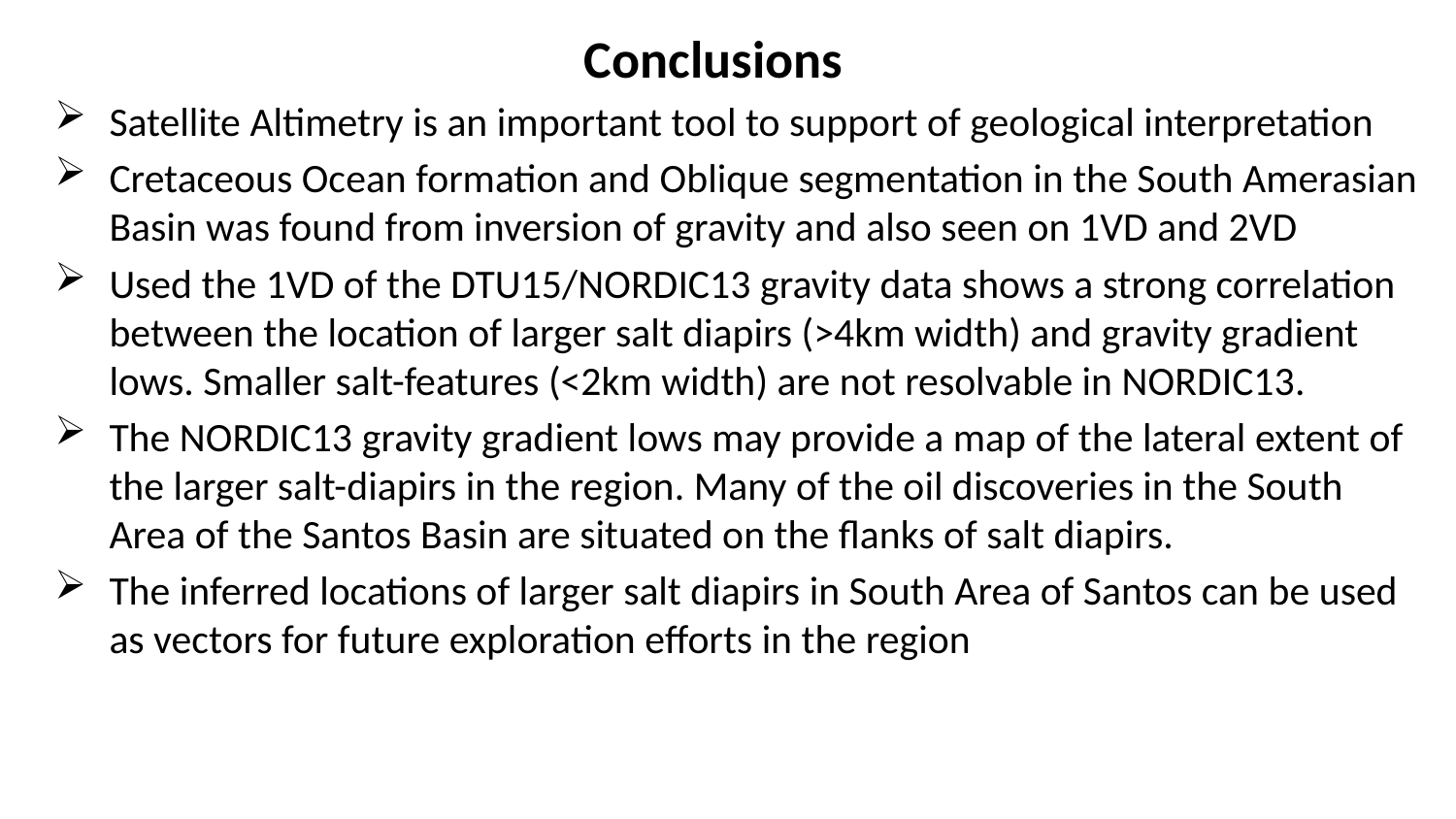

# Conclusions
Satellite Altimetry is an important tool to support of geological interpretation
Cretaceous Ocean formation and Oblique segmentation in the South Amerasian Basin was found from inversion of gravity and also seen on 1VD and 2VD
Used the 1VD of the DTU15/NORDIC13 gravity data shows a strong correlation between the location of larger salt diapirs (>4km width) and gravity gradient lows. Smaller salt-features (<2km width) are not resolvable in NORDIC13.
The NORDIC13 gravity gradient lows may provide a map of the lateral extent of the larger salt-diapirs in the region. Many of the oil discoveries in the South Area of the Santos Basin are situated on the flanks of salt diapirs.
The inferred locations of larger salt diapirs in South Area of Santos can be used as vectors for future exploration efforts in the region